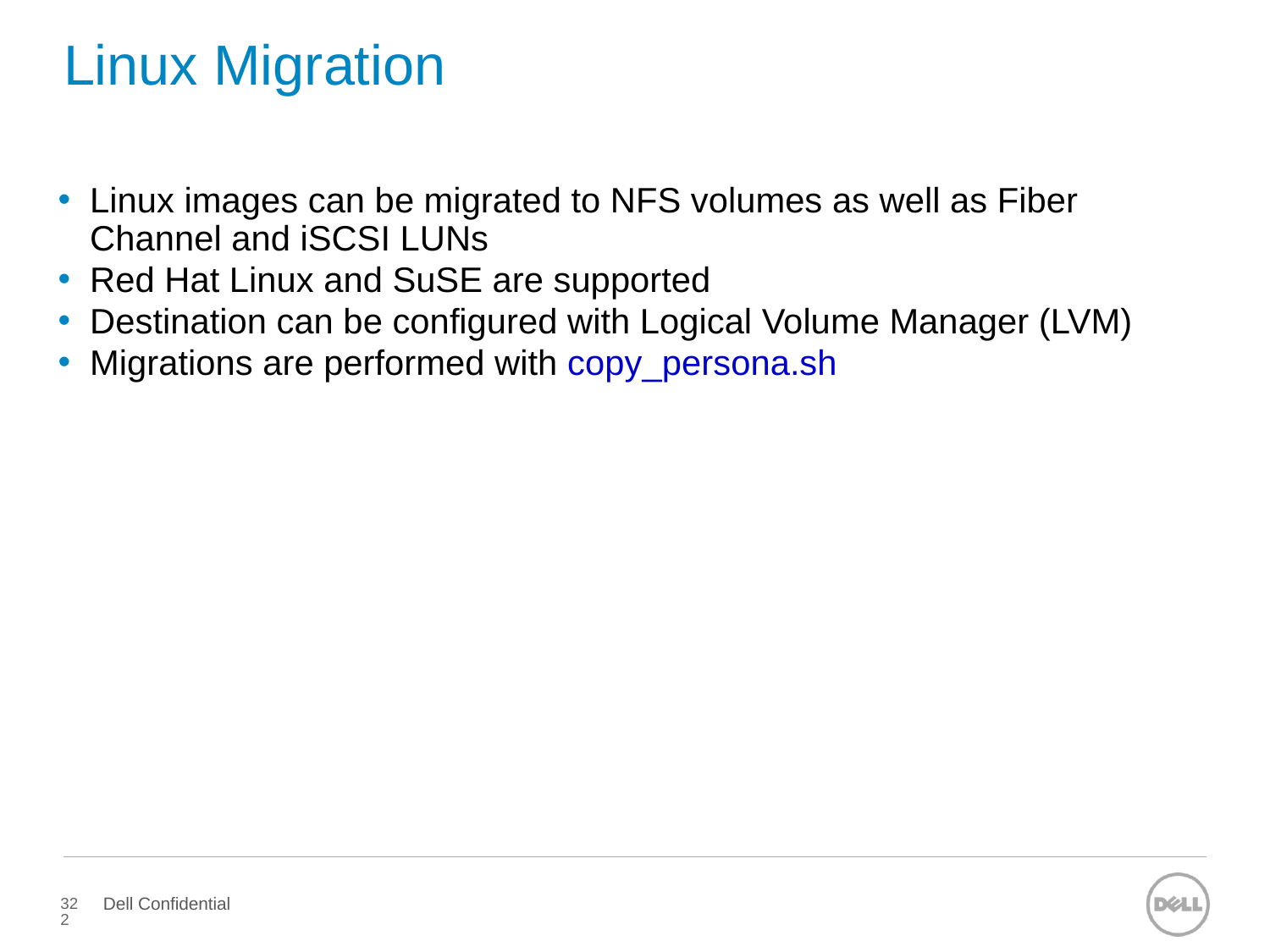

# Linux Migration
Linux images can be migrated to NFS volumes as well as Fiber Channel and iSCSI LUNs
Red Hat Linux and SuSE are supported
Destination can be configured with Logical Volume Manager (LVM)
Migrations are performed with copy_persona.sh